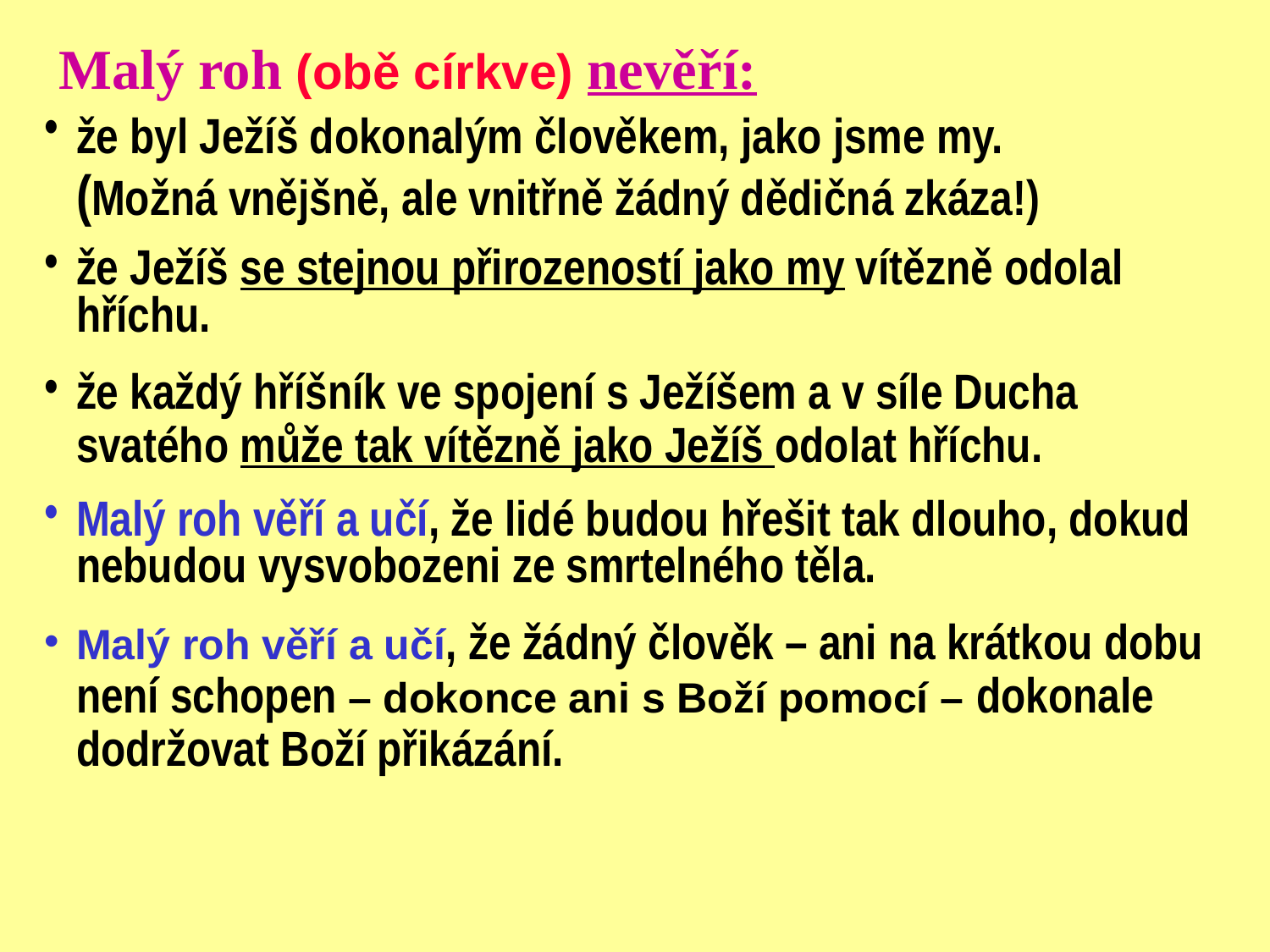

Malý roh (obě církve) nevěří:
že byl Ježíš dokonalým člověkem, jako jsme my.
	(Možná vnějšně, ale vnitřně žádný dědičná zkáza!)
že Ježíš se stejnou přirozeností jako my vítězně odolal hříchu.
že každý hříšník ve spojení s Ježíšem a v síle Ducha svatého může tak vítězně jako Ježíš odolat hříchu.
Malý roh věří a učí, že lidé budou hřešit tak dlouho, dokud nebudou vysvobozeni ze smrtelného těla.
Malý roh věří a učí, že žádný člověk – ani na krátkou dobu není schopen – dokonce ani s Boží pomocí – dokonale dodržovat Boží přikázání.